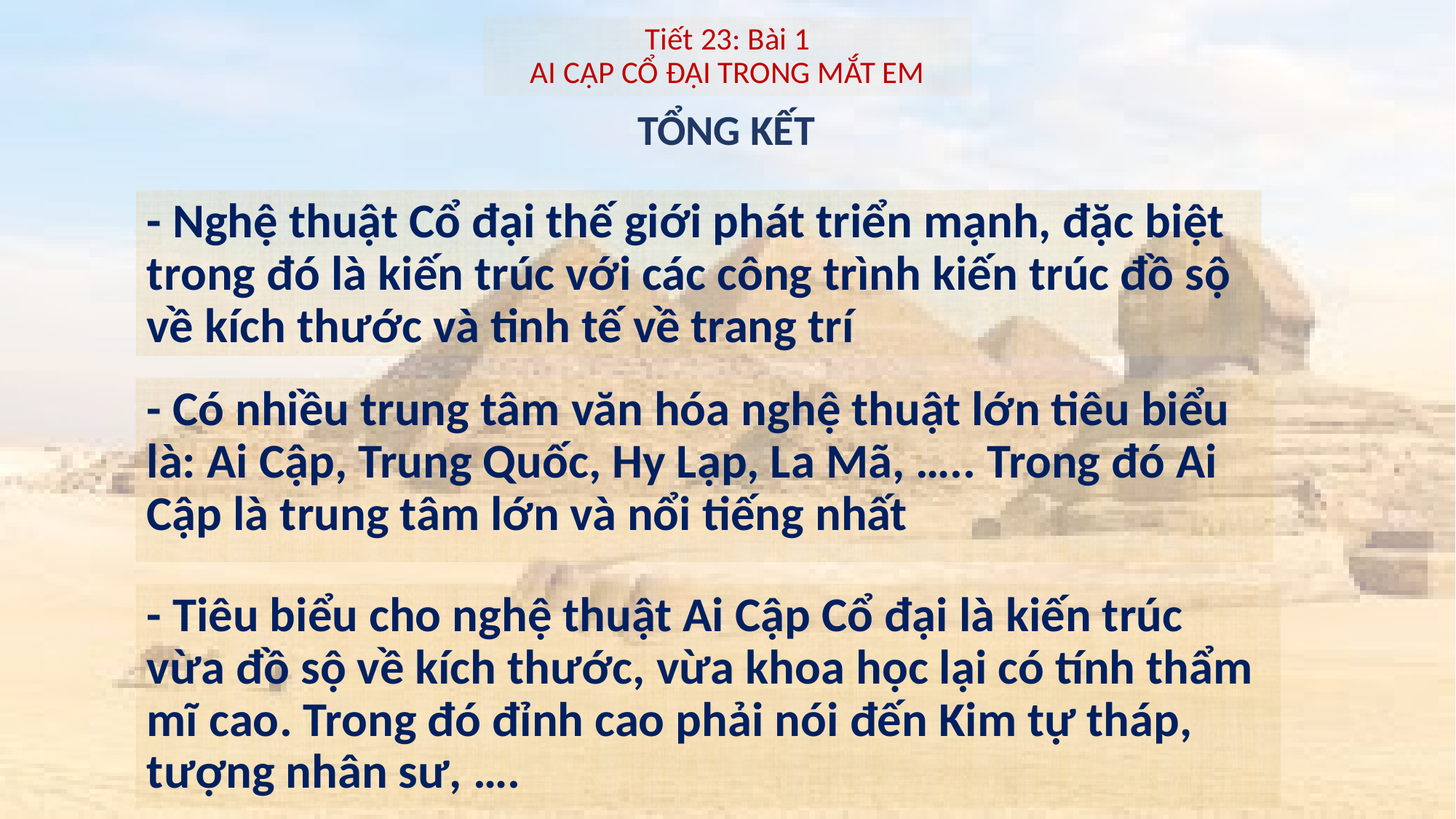

Tiết 23: Bài 1
AI CẬP CỔ ĐẠI TRONG MẮT EM
TỔNG KẾT

- Nghệ thuật Cổ đại thế giới phát triển mạnh, đặc biệt trong đó là kiến trúc với các công trình kiến trúc đồ sộ về kích thước và tinh tế về trang trí
- Có nhiều trung tâm văn hóa nghệ thuật lớn tiêu biểu là: Ai Cập, Trung Quốc, Hy Lạp, La Mã, ….. Trong đó Ai Cập là trung tâm lớn và nổi tiếng nhất
- Tiêu biểu cho nghệ thuật Ai Cập Cổ đại là kiến trúc vừa đồ sộ về kích thước, vừa khoa học lại có tính thẩm mĩ cao. Trong đó đỉnh cao phải nói đến Kim tự tháp, tượng nhân sư, ….